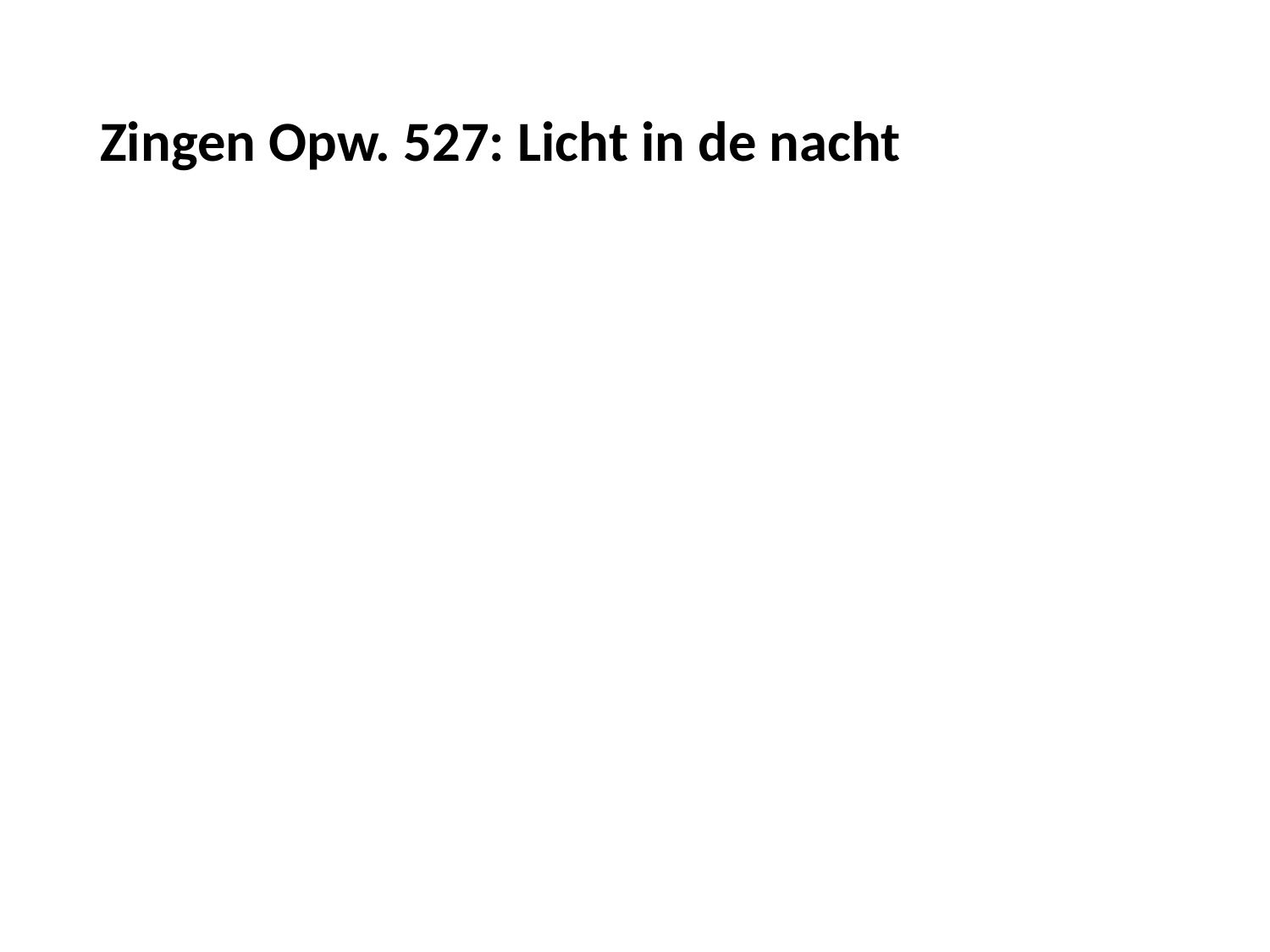

# Zingen Opw. 527: Licht in de nacht